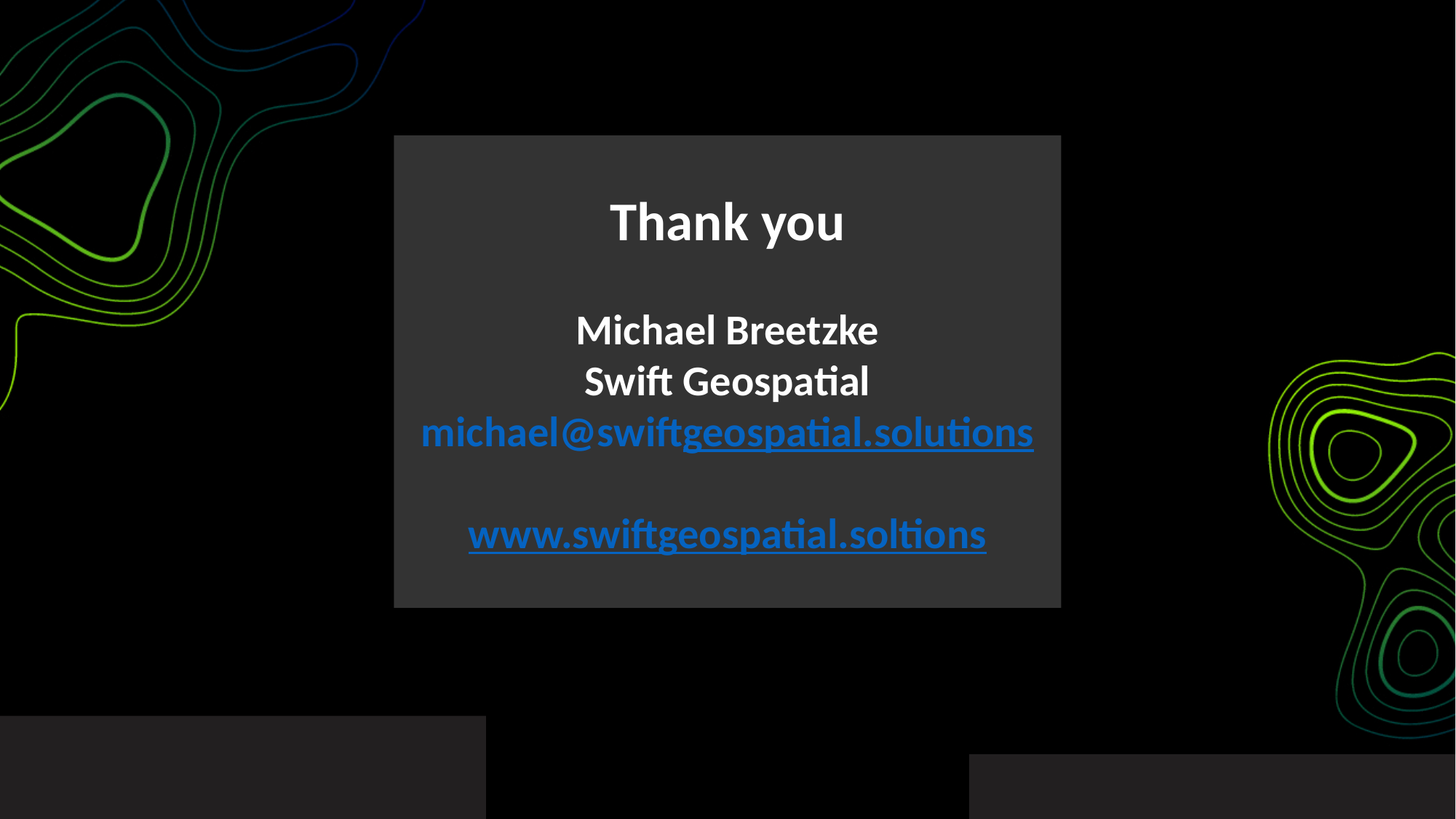

Thank you

Michael Breetzke
Swift Geospatial
michael@swiftgeospatial.solutions

www.swiftgeospatial.soltions